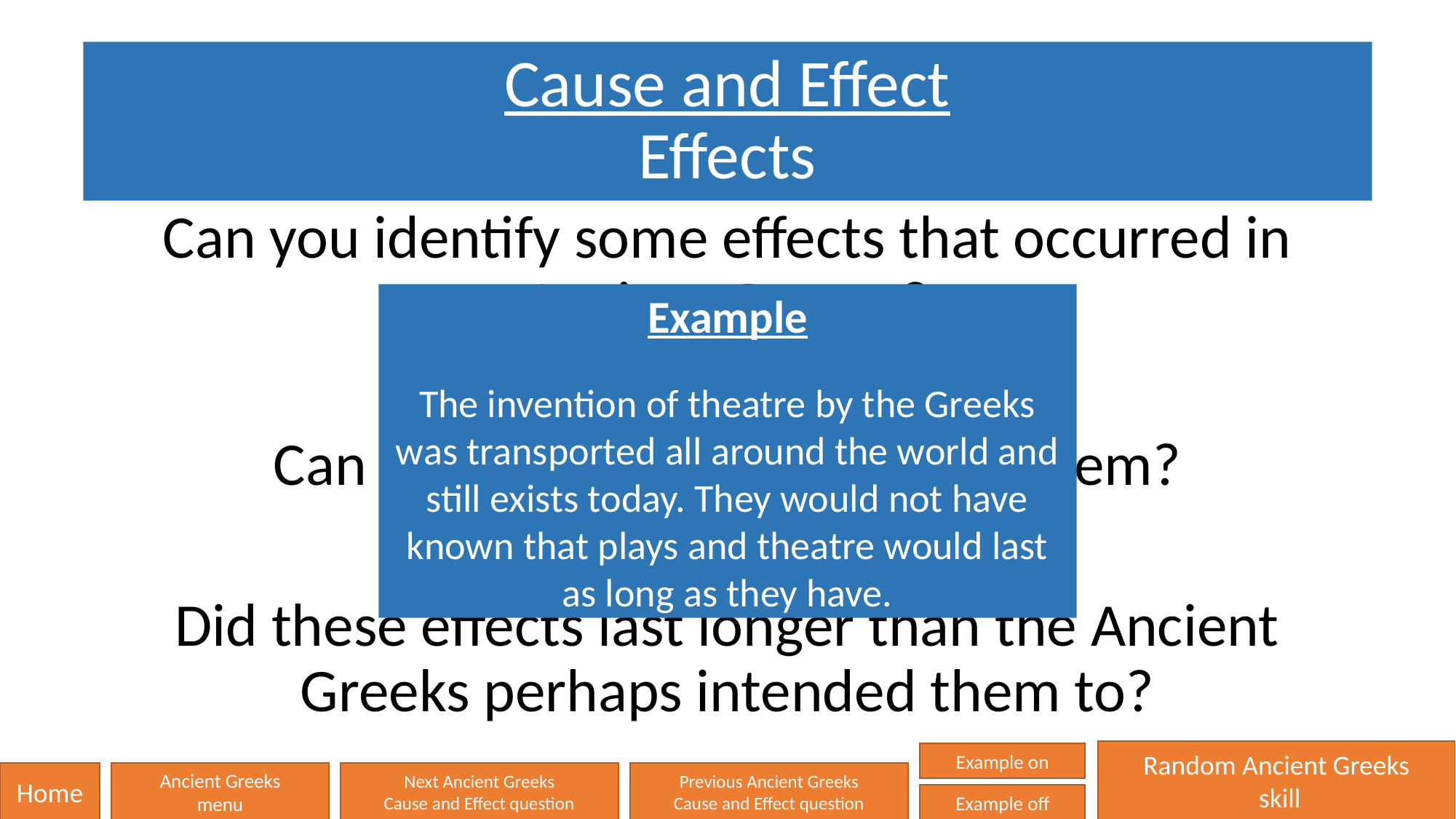

# Cause and Effect Effects
Can you identify some effects that occurred in Ancient Greece?

Can you identify the causes of them?

Did these effects last longer than the Ancient Greeks perhaps intended them to?
Example

The invention of theatre by the Greeks was transported all around the world and still exists today. They would not have known that plays and theatre would last as long as they have.
Random Ancient Greeks
 skill
Example on
Home
Ancient Greeks
menu
Next Ancient Greeks
Cause and Effect question
Previous Ancient Greeks
Cause and Effect question
Example off